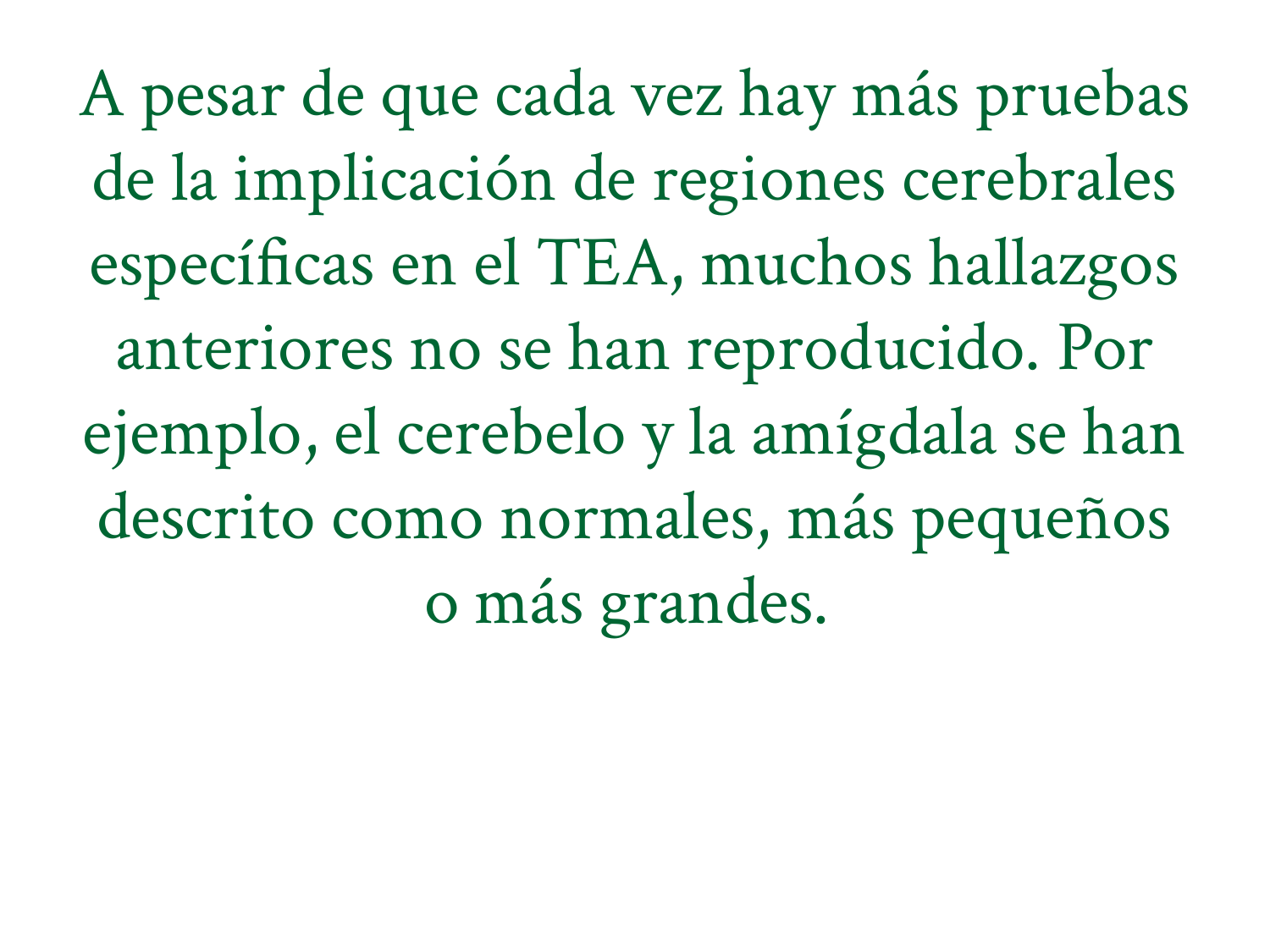

# A pesar de que cada vez hay más pruebas de la implicación de regiones cerebrales específicas en el TEA, muchos hallazgos anteriores no se han reproducido. Por ejemplo, el cerebelo y la amígdala se han descrito como normales, más pequeños o más grandes.